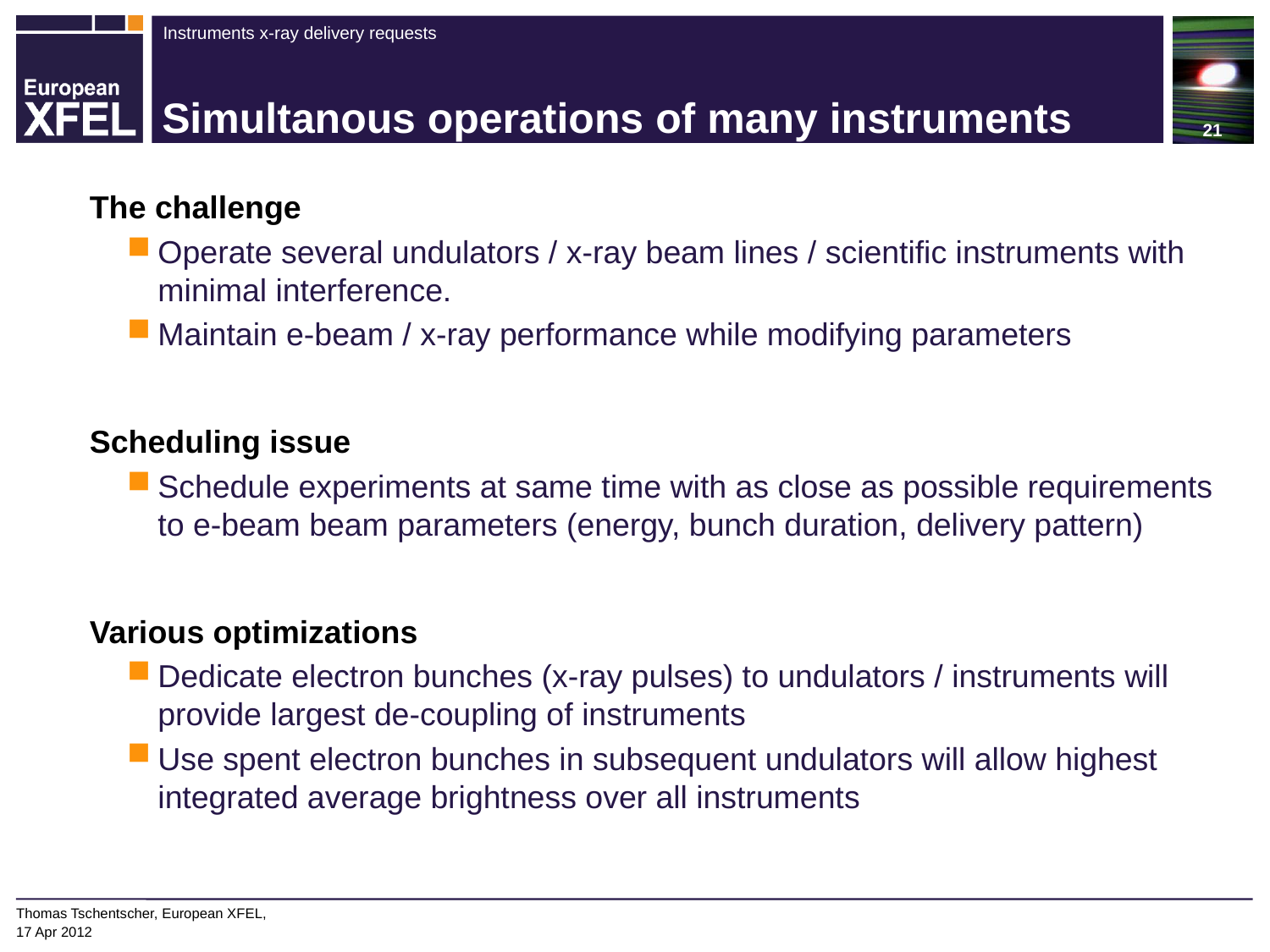

21
# Simultanous operations of many instruments
The challenge
Operate several undulators / x-ray beam lines / scientific instruments with minimal interference.
Maintain e-beam / x-ray performance while modifying parameters

Scheduling issue
Schedule experiments at same time with as close as possible requirements to e-beam beam parameters (energy, bunch duration, delivery pattern)

Various optimizations
Dedicate electron bunches (x-ray pulses) to undulators / instruments will provide largest de-coupling of instruments
Use spent electron bunches in subsequent undulators will allow highest integrated average brightness over all instruments
Thomas Tschentscher, European XFEL,
17 Apr 2012